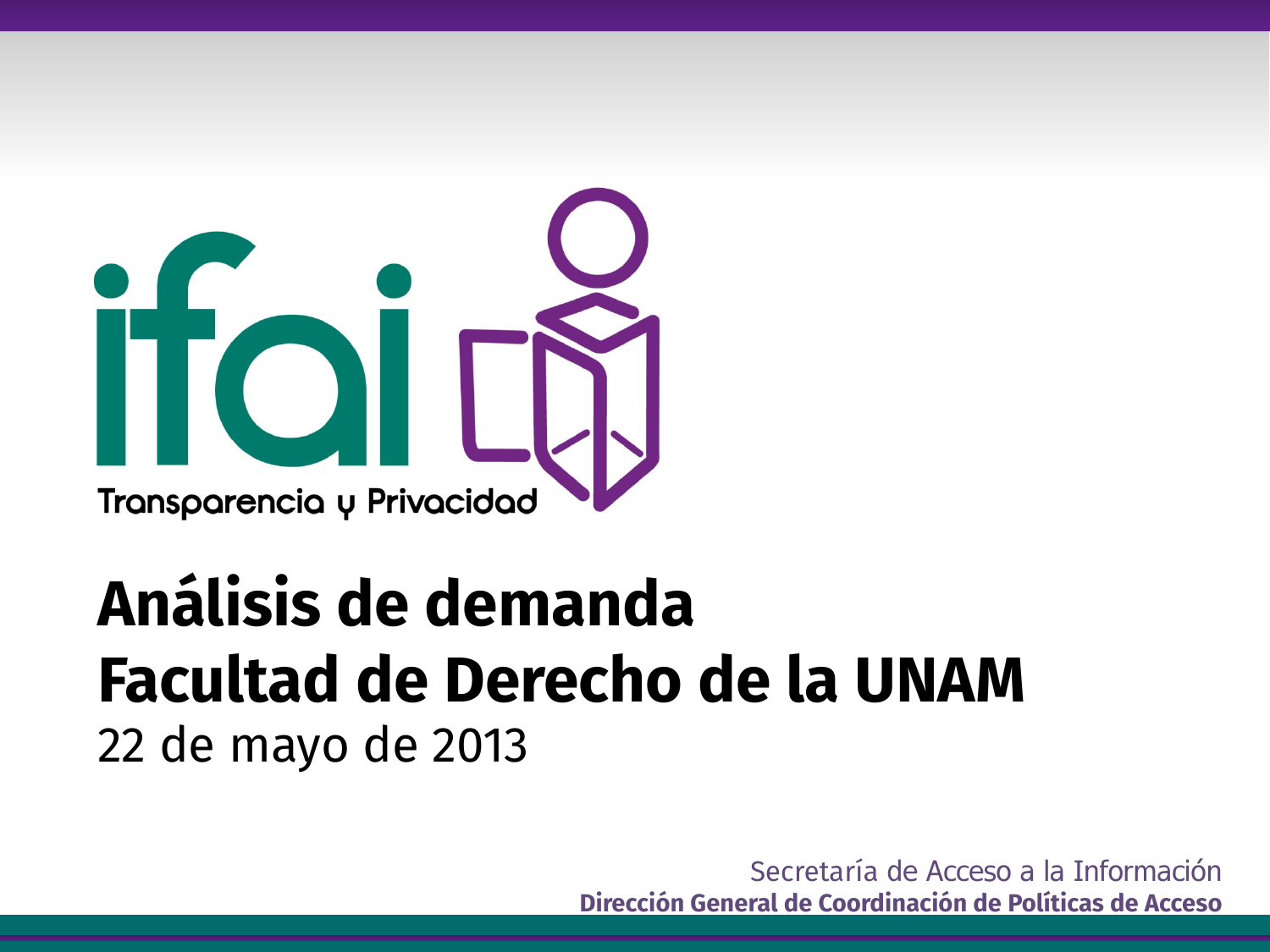

# Análisis de demanda Facultad de Derecho de la UNAM
22 de mayo de 2013